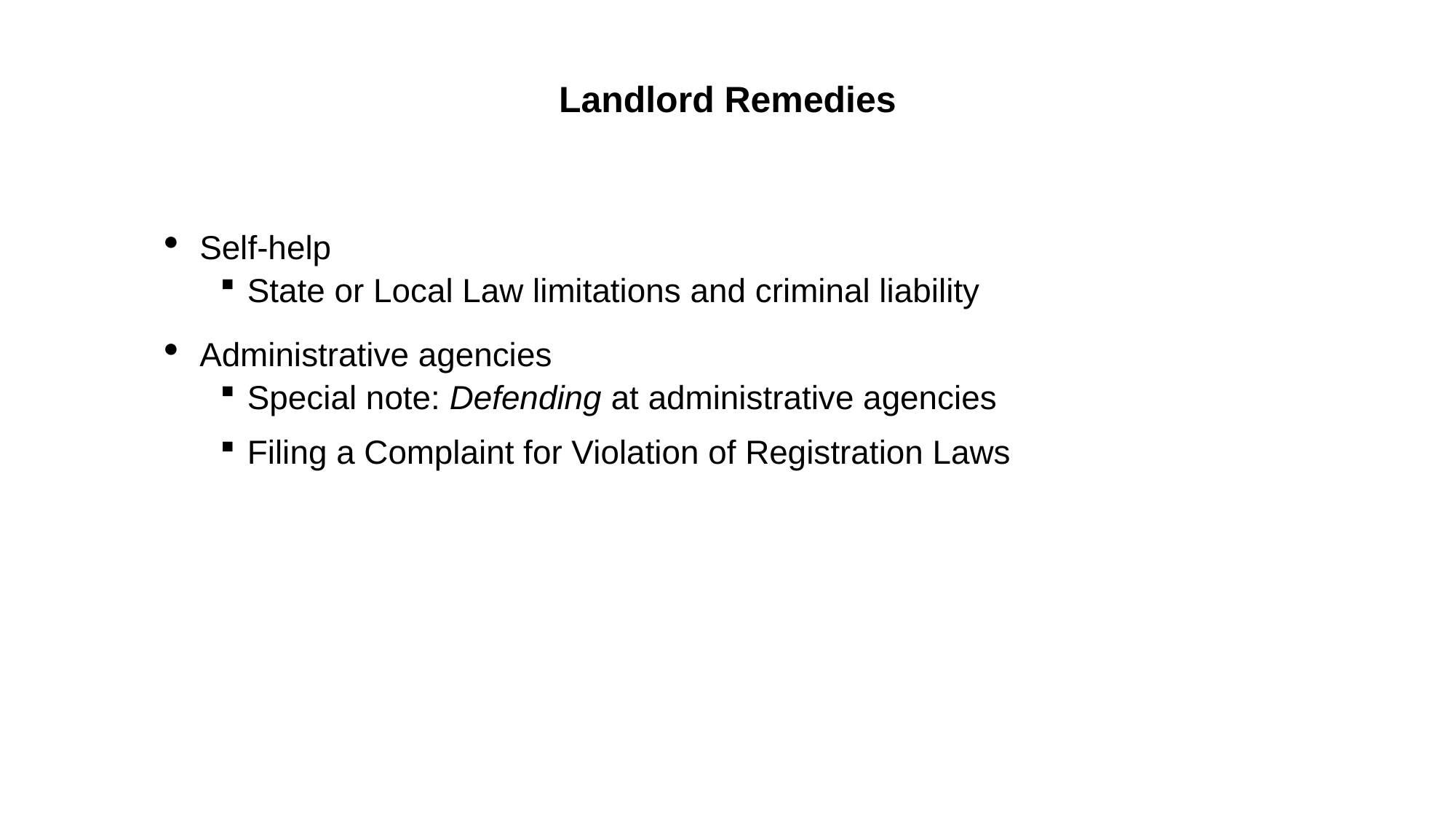

# Landlord Remedies
Self-help
State or Local Law limitations and criminal liability

Administrative agencies
Special note: Defending at administrative agencies
Filing a Complaint for Violation of Registration Laws